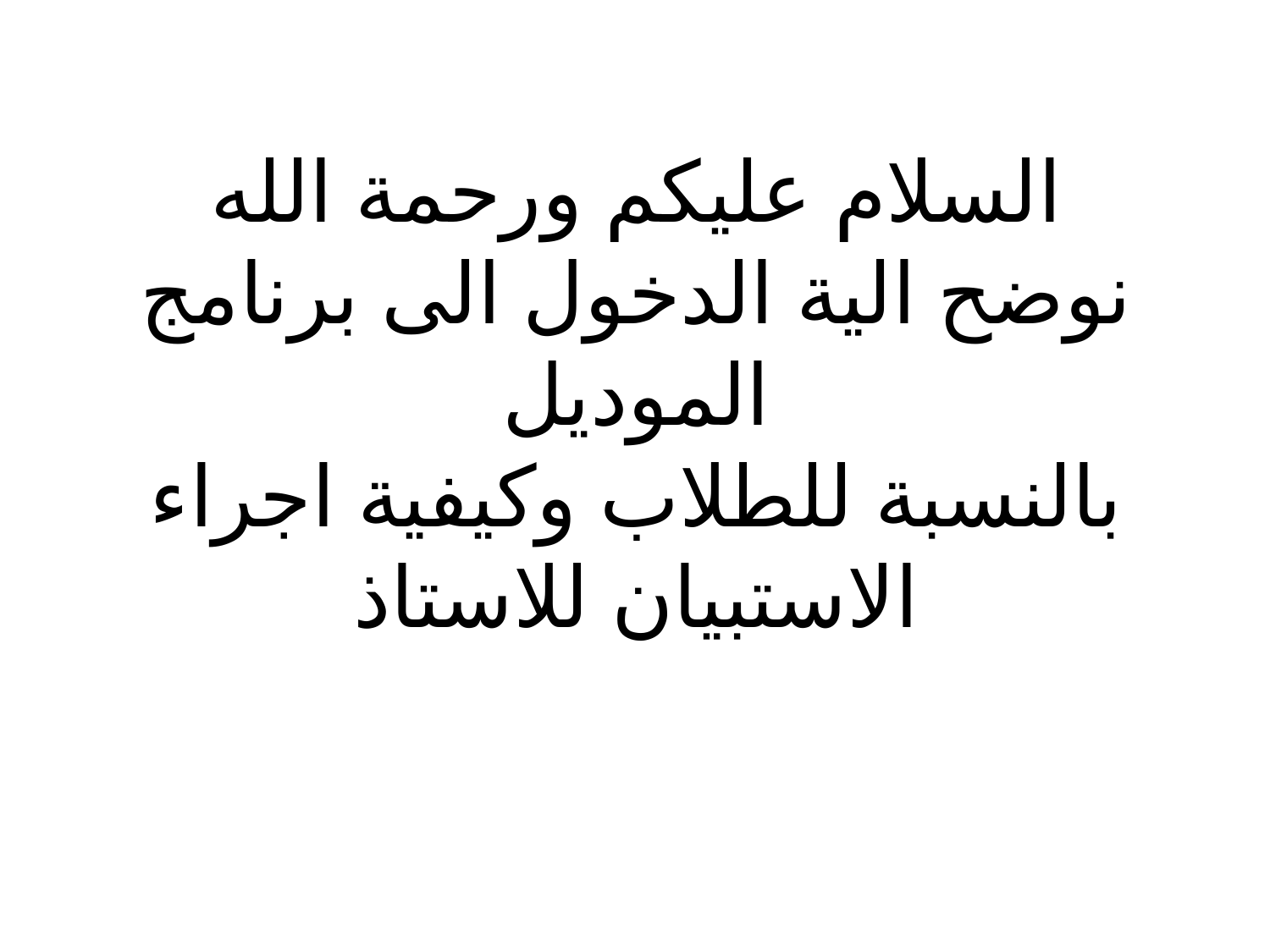

# السلام عليكم ورحمة الله نوضح الية الدخول الى برنامج الموديل بالنسبة للطلاب وكيفية اجراء الاستبيان للاستاذ